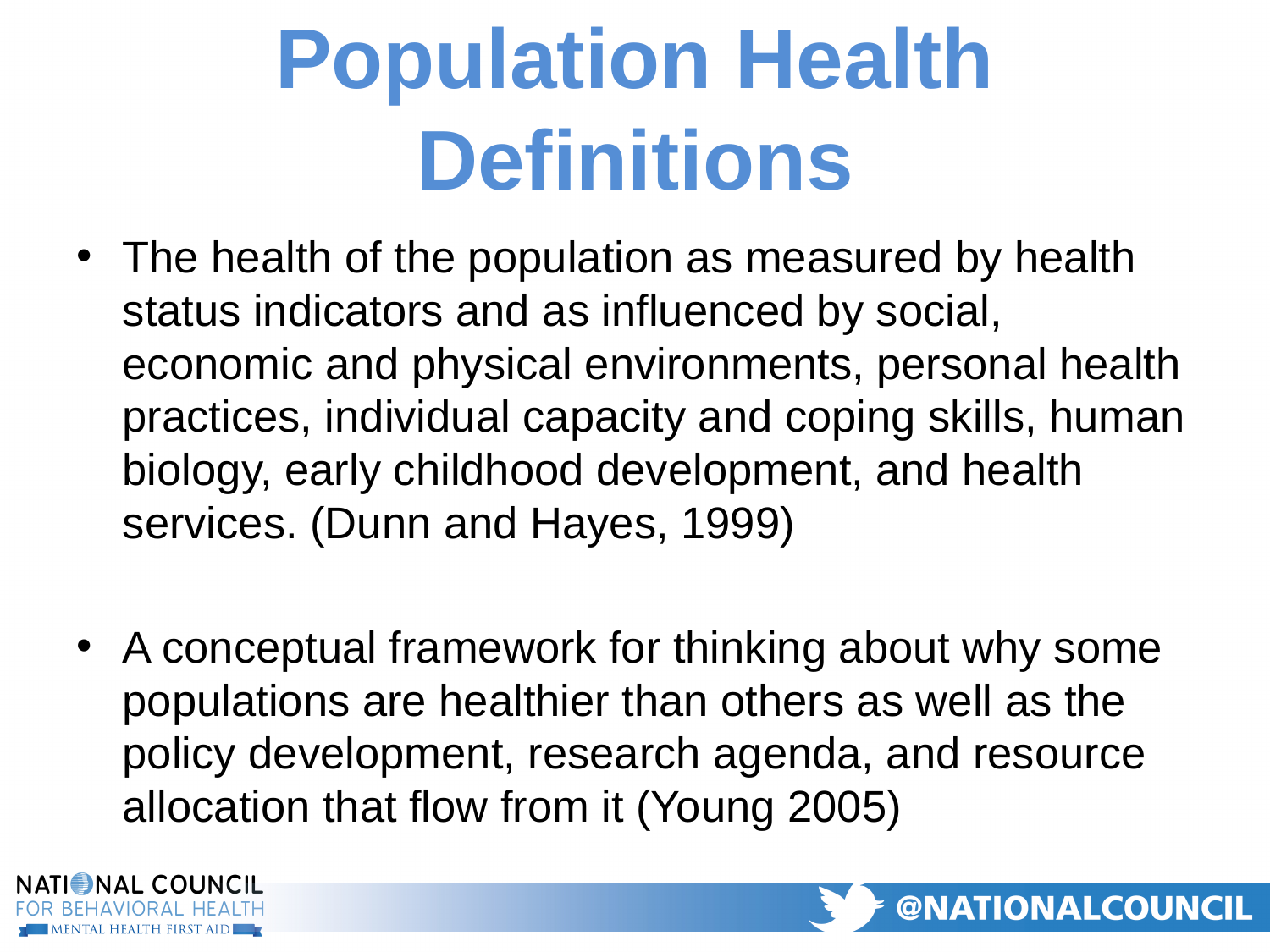

# Population Health Definitions
The health of the population as measured by health status indicators and as influenced by social, economic and physical environments, personal health practices, individual capacity and coping skills, human biology, early childhood development, and health services. (Dunn and Hayes, 1999)

A conceptual framework for thinking about why some populations are healthier than others as well as the policy development, research agenda, and resource allocation that flow from it (Young 2005)